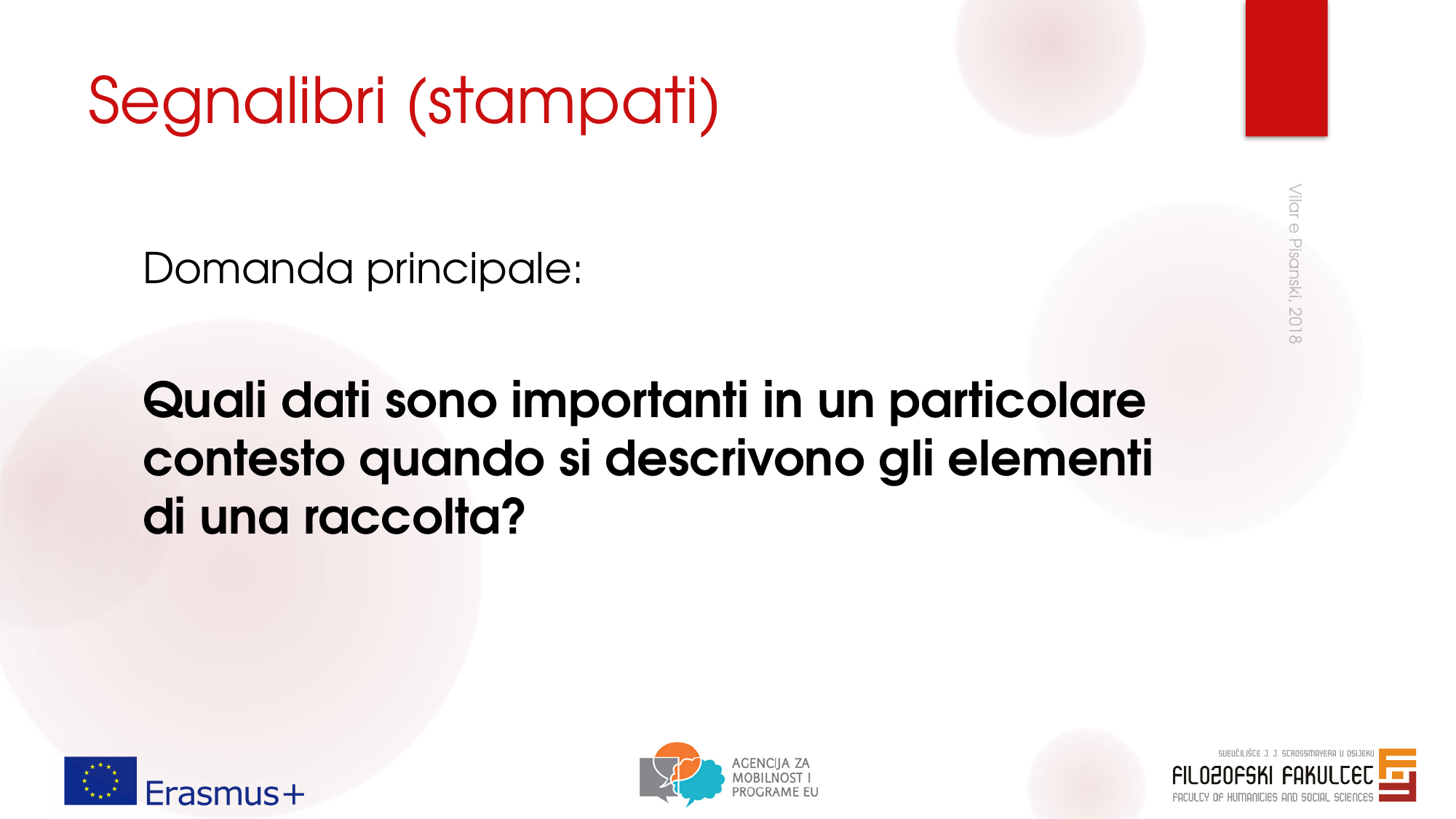

# Segnalibri (stampati)

Domanda principale:

Quali dati sono importanti in un particolare contesto quando si descrivono gli elementi di una raccolta?

Vilar e Pisanski, 2018